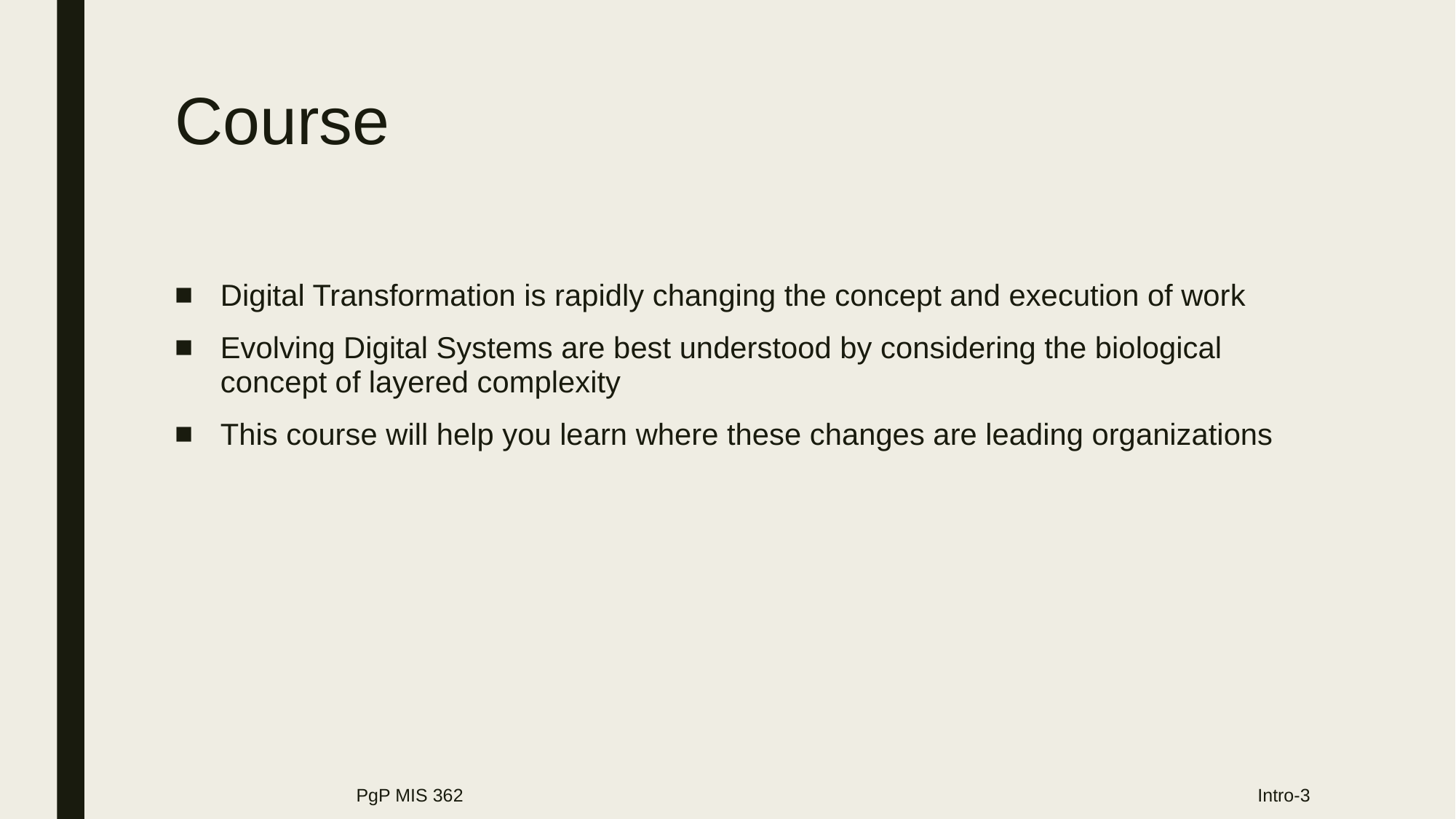

# Course
Digital Transformation is rapidly changing the concept and execution of work
Evolving Digital Systems are best understood by considering the biological concept of layered complexity
This course will help you learn where these changes are leading organizations

PgP MIS 362
Intro-3